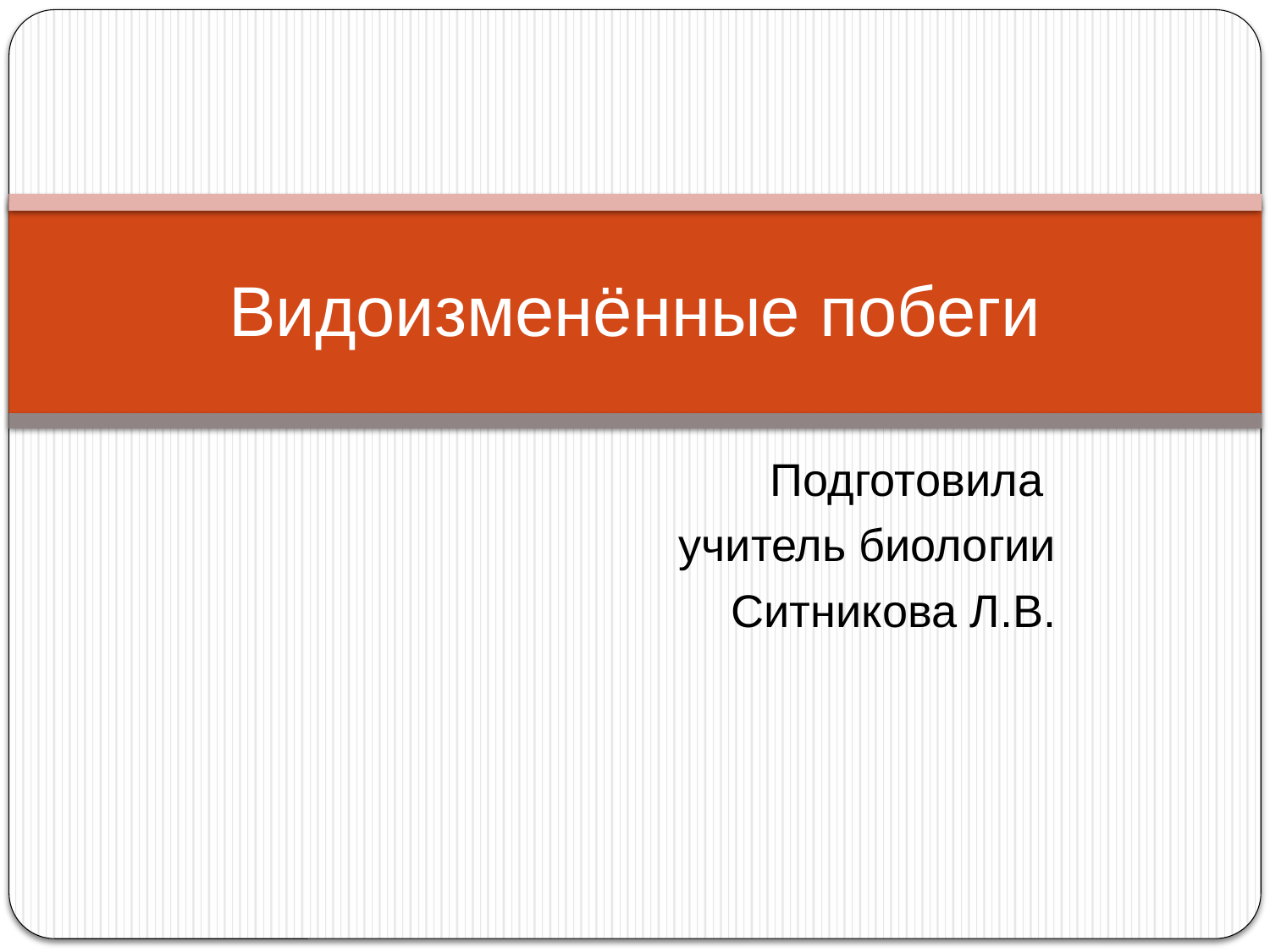

# Видоизменённые побеги
Подготовила
учитель биологии
 Ситникова Л.В.